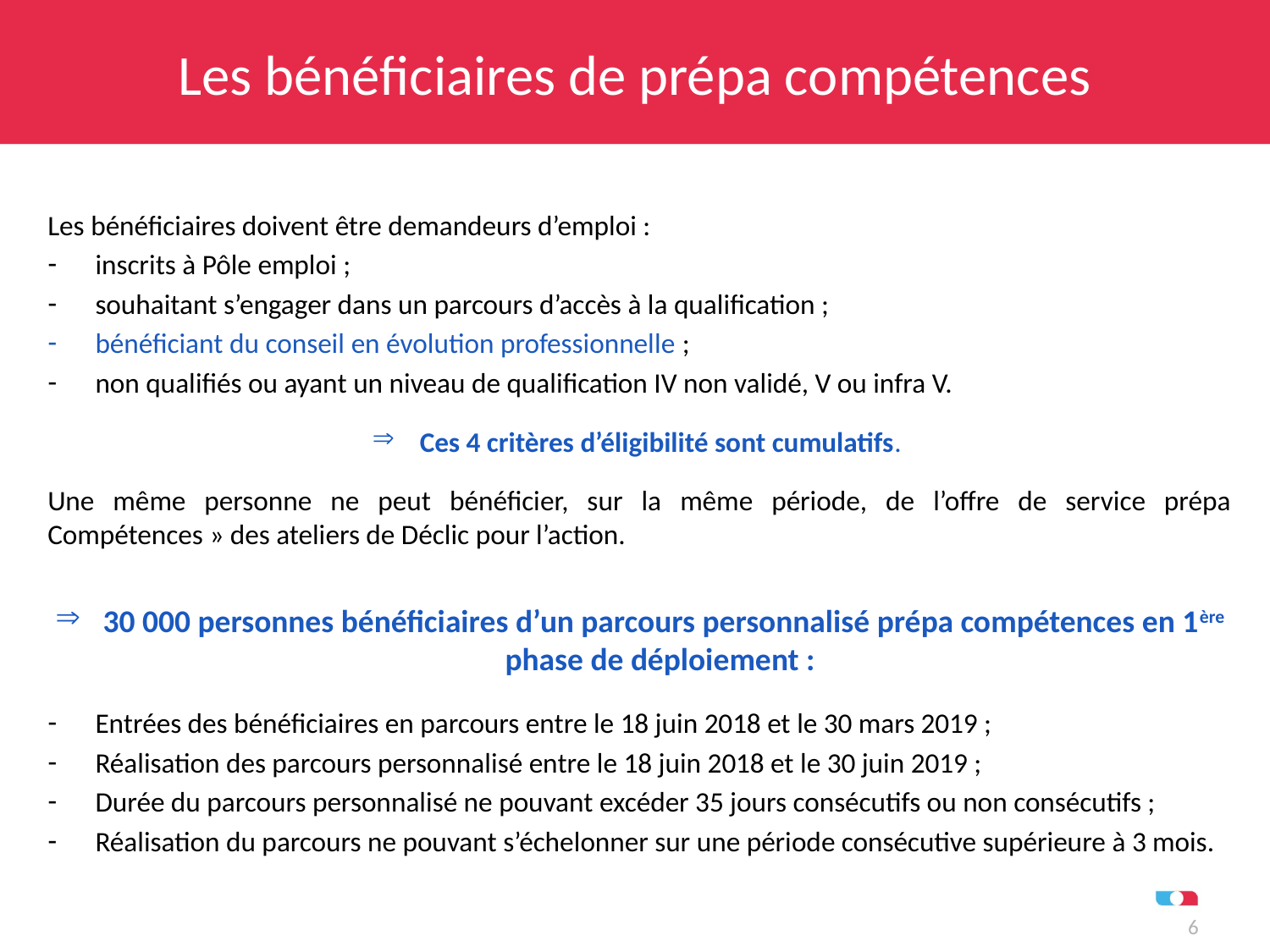

# Les bénéficiaires de prépa compétences

Les bénéficiaires doivent être demandeurs d’emploi :
inscrits à Pôle emploi ;
souhaitant s’engager dans un parcours d’accès à la qualification ;
bénéficiant du conseil en évolution professionnelle ;
non qualifiés ou ayant un niveau de qualification IV non validé, V ou infra V.

Ces 4 critères d’éligibilité sont cumulatifs.

Une même personne ne peut bénéficier, sur la même période, de l’offre de service prépa Compétences » des ateliers de Déclic pour l’action.

30 000 personnes bénéficiaires d’un parcours personnalisé prépa compétences en 1ère phase de déploiement :

Entrées des bénéficiaires en parcours entre le 18 juin 2018 et le 30 mars 2019 ;
Réalisation des parcours personnalisé entre le 18 juin 2018 et le 30 juin 2019 ;
Durée du parcours personnalisé ne pouvant excéder 35 jours consécutifs ou non consécutifs ;
Réalisation du parcours ne pouvant s’échelonner sur une période consécutive supérieure à 3 mois.

6